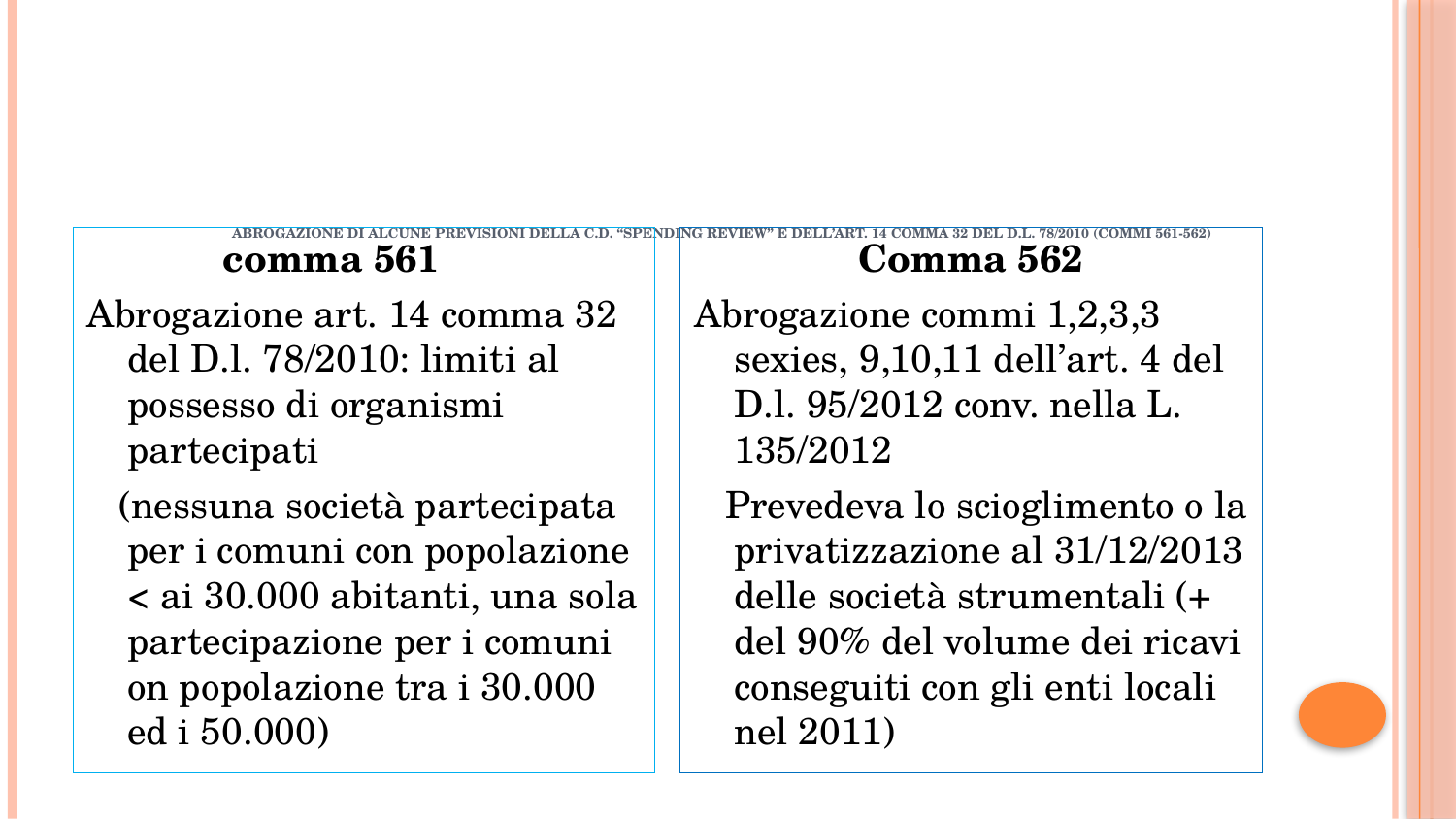

# Abrogazione di alcune previsioni della c.d. “spending review” e dell’art. 14 comma 32 del D.L. 78/2010 (commi 561-562)
             comma 561
Abrogazione art. 14 comma 32 del D.l. 78/2010: limiti al possesso di organismi partecipati
   (nessuna società partecipata per i comuni con popolazione < ai 30.000 abitanti, una sola partecipazione per i comuni on popolazione tra i 30.000 ed i 50.000)
Comma 562
Abrogazione commi 1,2,3,3 sexies, 9,10,11 dell’art. 4 del D.l. 95/2012 conv. nella L. 135/2012
   Prevedeva lo scioglimento o la privatizzazione al 31/12/2013 delle società strumentali (+ del 90% del volume dei ricavi conseguiti con gli enti locali nel 2011)